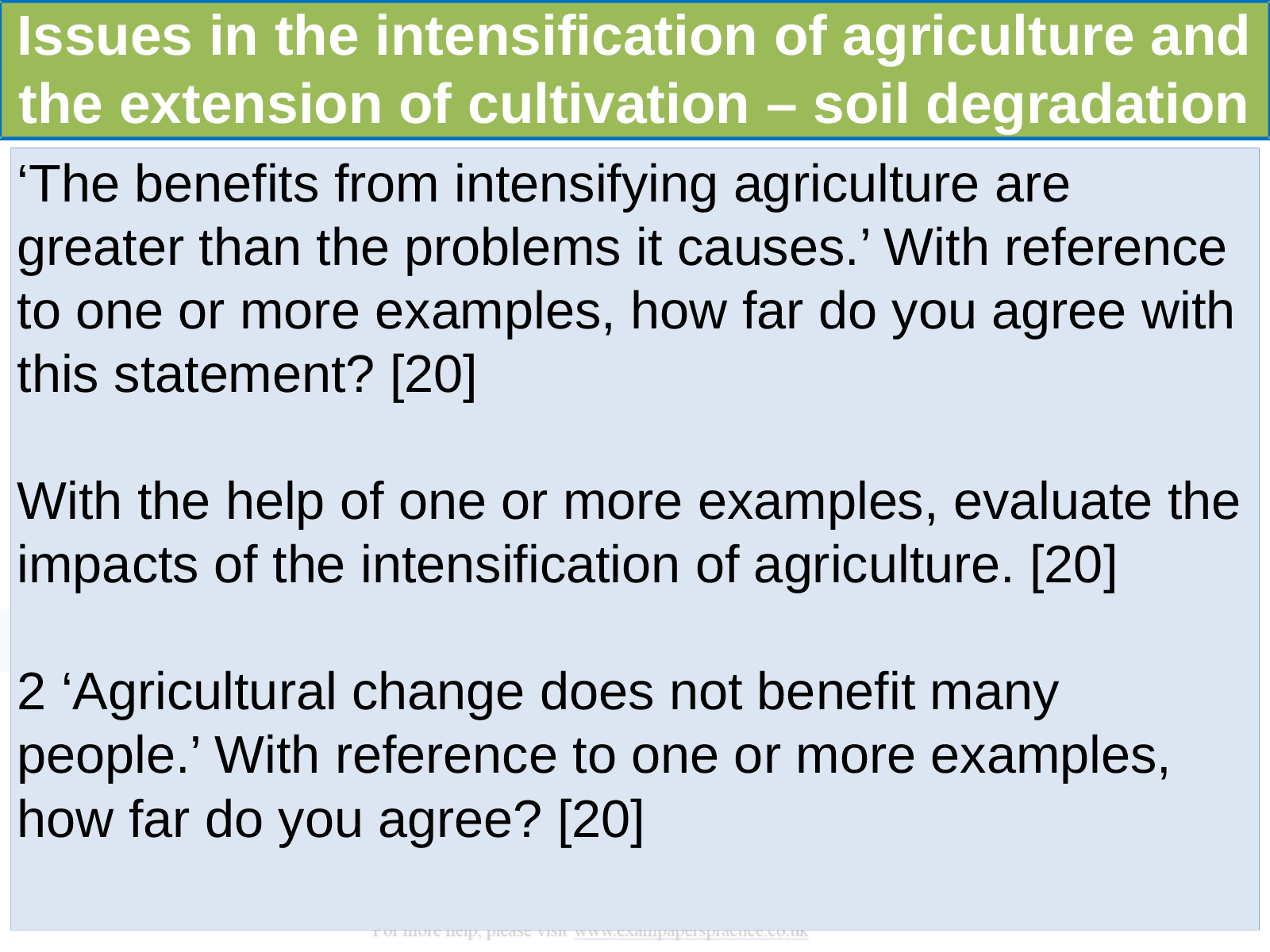

Issues in the intensification of agriculture and the extension of cultivation – soil degradation

‘The benefits from intensifying agriculture are greater than the problems it causes.’ With reference to one or more examples, how far do you agree with this statement? [20]

With the help of one or more examples, evaluate the impacts of the intensification of agriculture. [20]

2 ‘Agricultural change does not benefit many people.’ With reference to one or more examples, how far do you agree? [20]